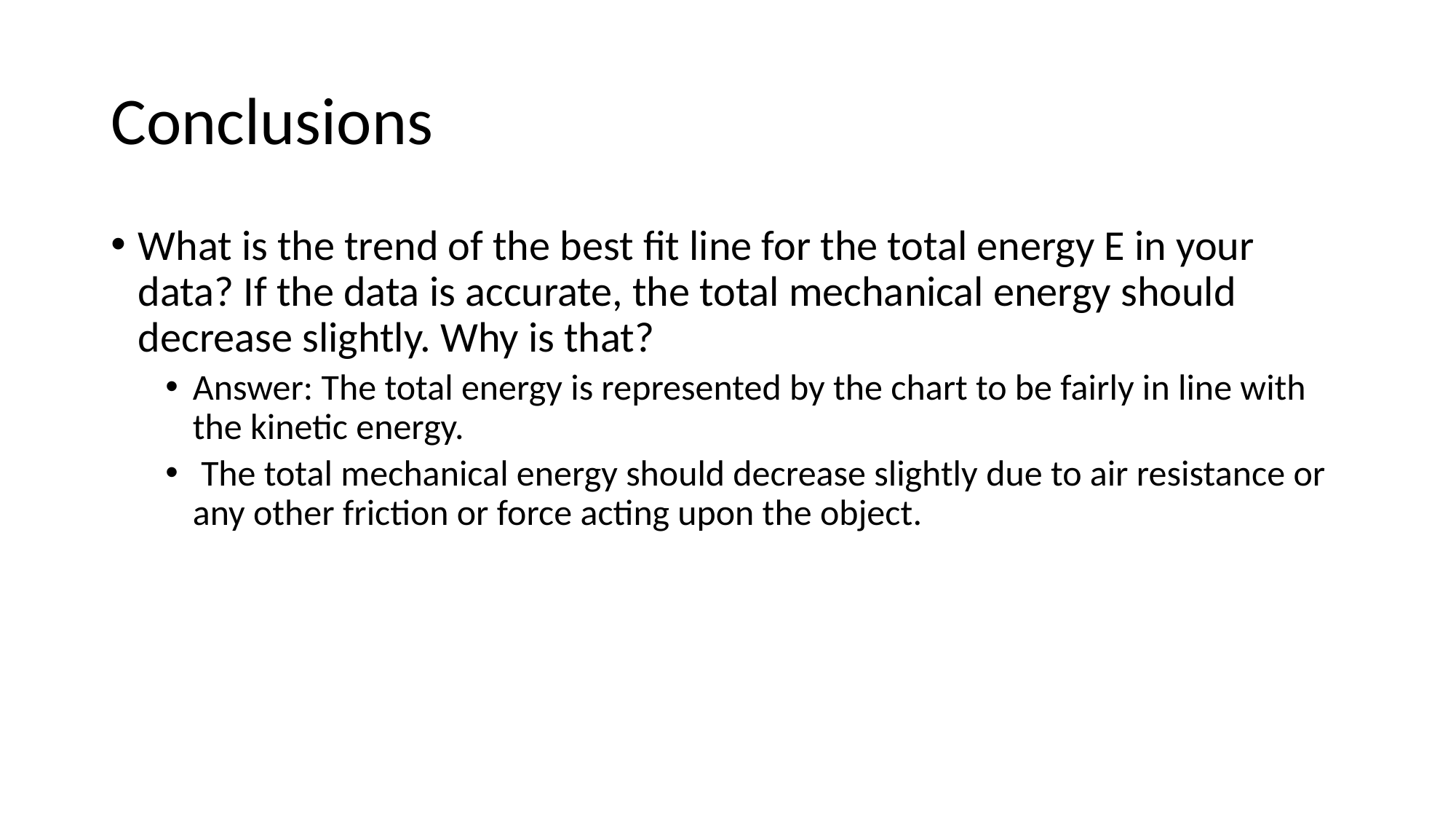

# Conclusions
What is the trend of the best fit line for the total energy E in your data? If the data is accurate, the total mechanical energy should decrease slightly. Why is that?
Answer: The total energy is represented by the chart to be fairly in line with the kinetic energy.
 The total mechanical energy should decrease slightly due to air resistance or any other friction or force acting upon the object.